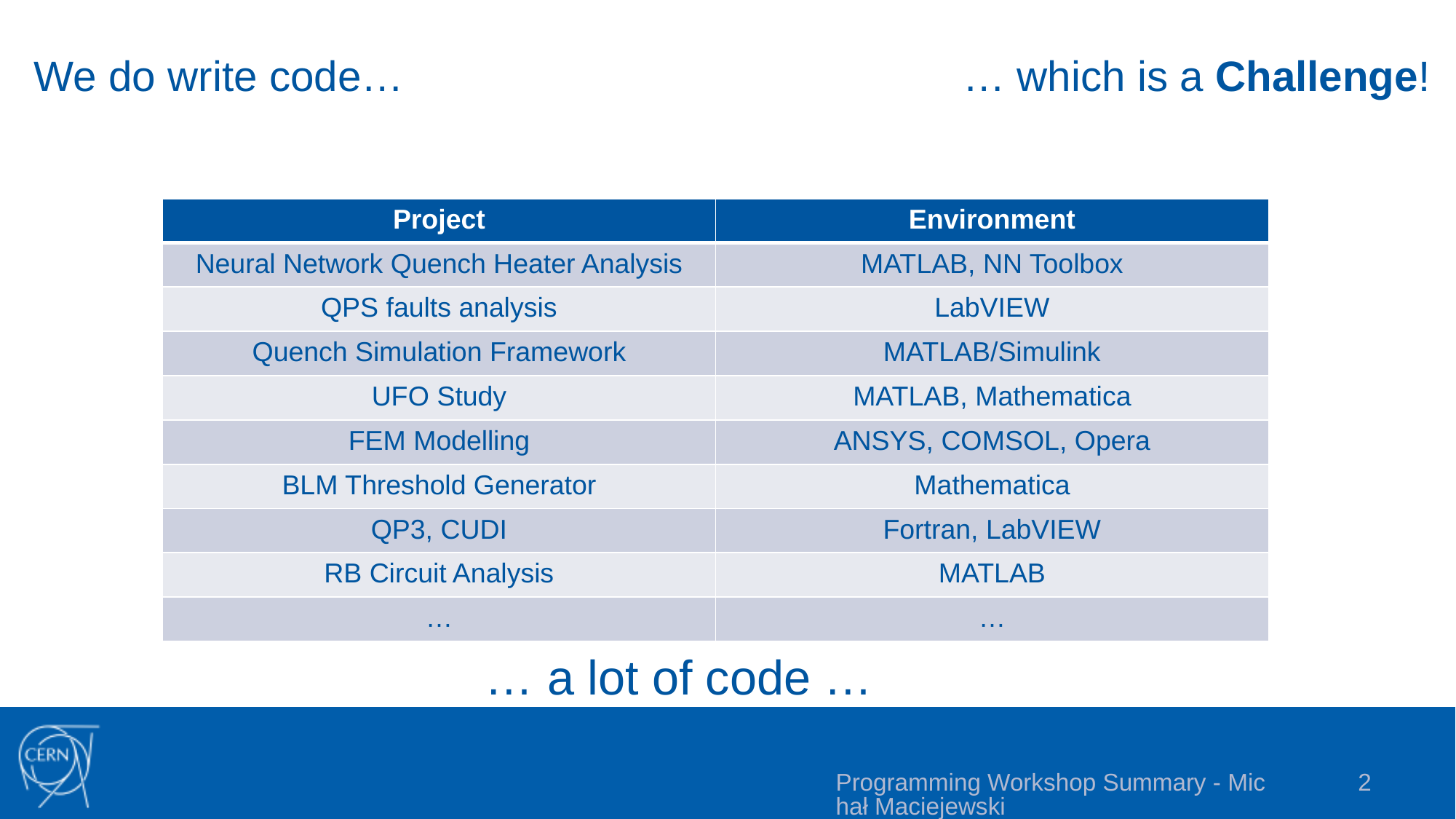

We do write code…
… which is a Challenge!
| Project | Environment |
| --- | --- |
| Neural Network Quench Heater Analysis | MATLAB, NN Toolbox |
| QPS faults analysis | LabVIEW |
| Quench Simulation Framework | MATLAB/Simulink |
| UFO Study | MATLAB, Mathematica |
| FEM Modelling | ANSYS, COMSOL, Opera |
| BLM Threshold Generator | Mathematica |
| QP3, CUDI | Fortran, LabVIEW |
| RB Circuit Analysis | MATLAB |
| … | … |
… a lot of code …
Programming Workshop Summary - Michał Maciejewski
2